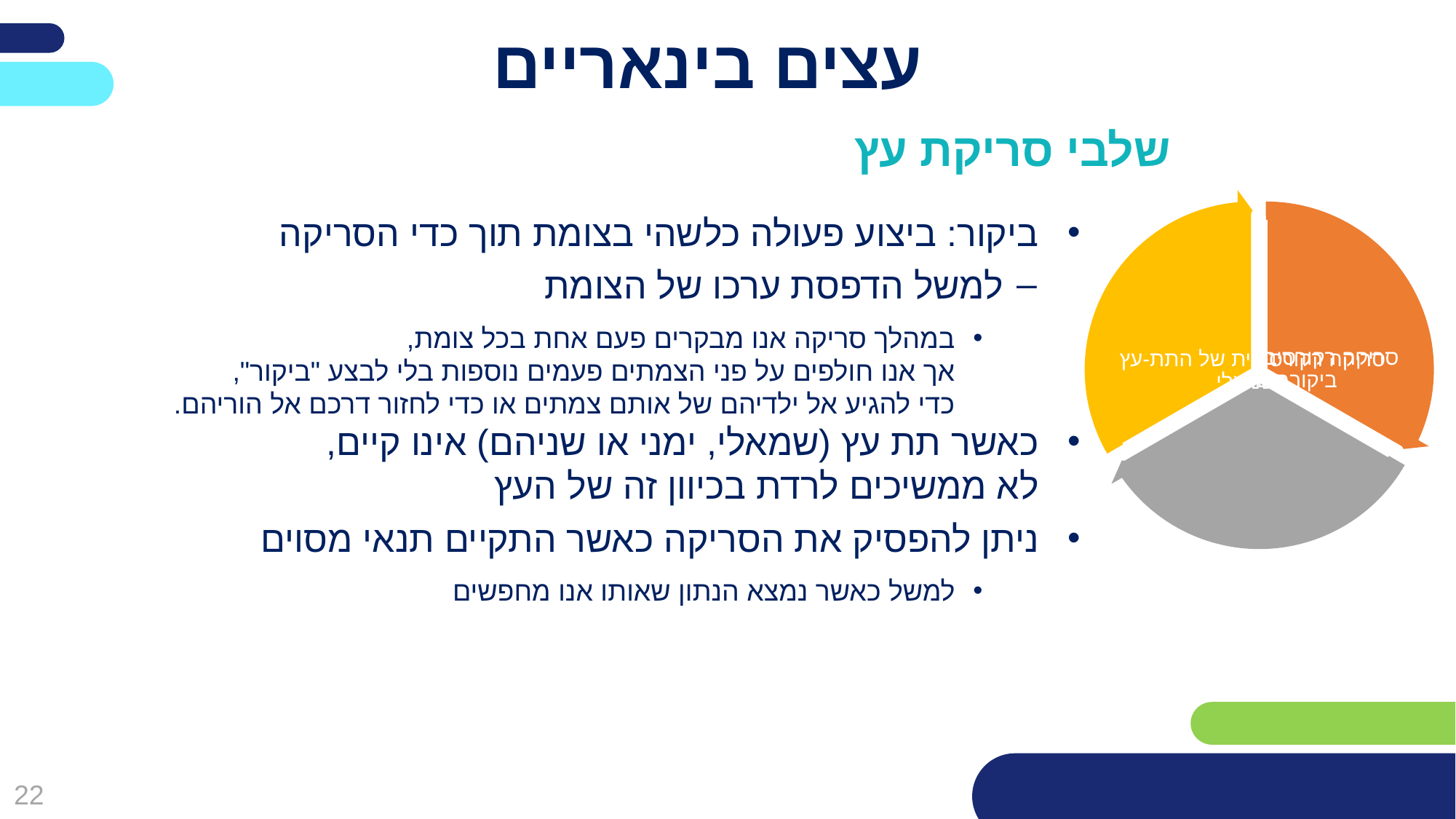

# עצים בינאריים
שלבי סריקת עץ
סריקה רקורסיבית של התת-עץ הימני
ביקור בשורש העץ

סריקה רקורסיבית של התת-עץ השמאלי

ביקור: ביצוע פעולה כלשהי בצומת תוך כדי הסריקה
למשל הדפסת ערכו של הצומת
במהלך סריקה אנו מבקרים פעם אחת בכל צומת,
אך אנו חולפים על פני הצמתים פעמים נוספות בלי לבצע "ביקור",
כדי להגיע אל ילדיהם של אותם צמתים או כדי לחזור דרכם אל הוריהם.
כאשר תת עץ (שמאלי, ימני או שניהם) אינו קיים,
לא ממשיכים לרדת בכיוון זה של העץ
ניתן להפסיק את הסריקה כאשר התקיים תנאי מסוים
למשל כאשר נמצא הנתון שאותו אנו מחפשים